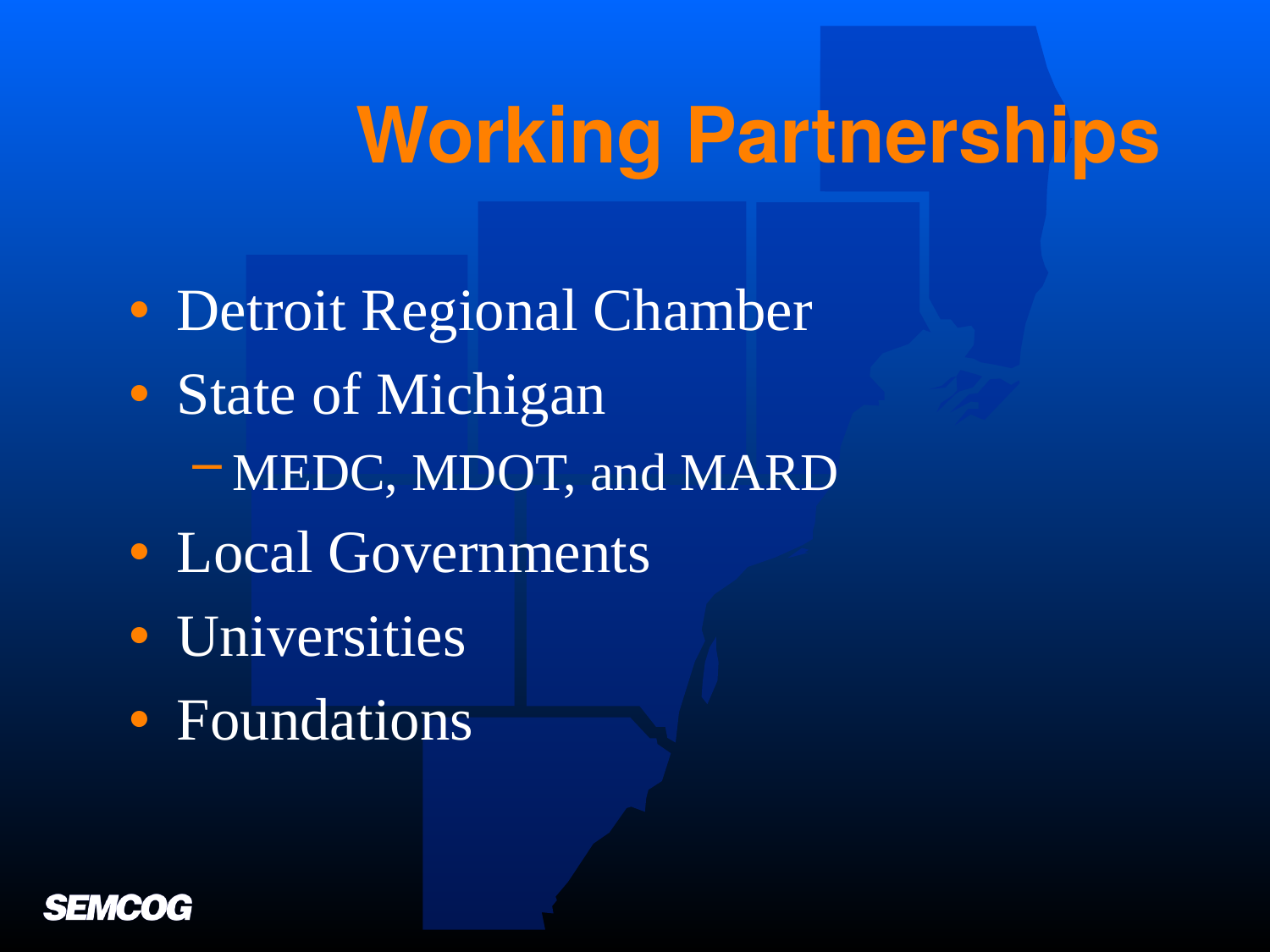

# Working Partnerships
Detroit Regional Chamber
State of Michigan
MEDC, MDOT, and MARD
Local Governments
Universities
Foundations